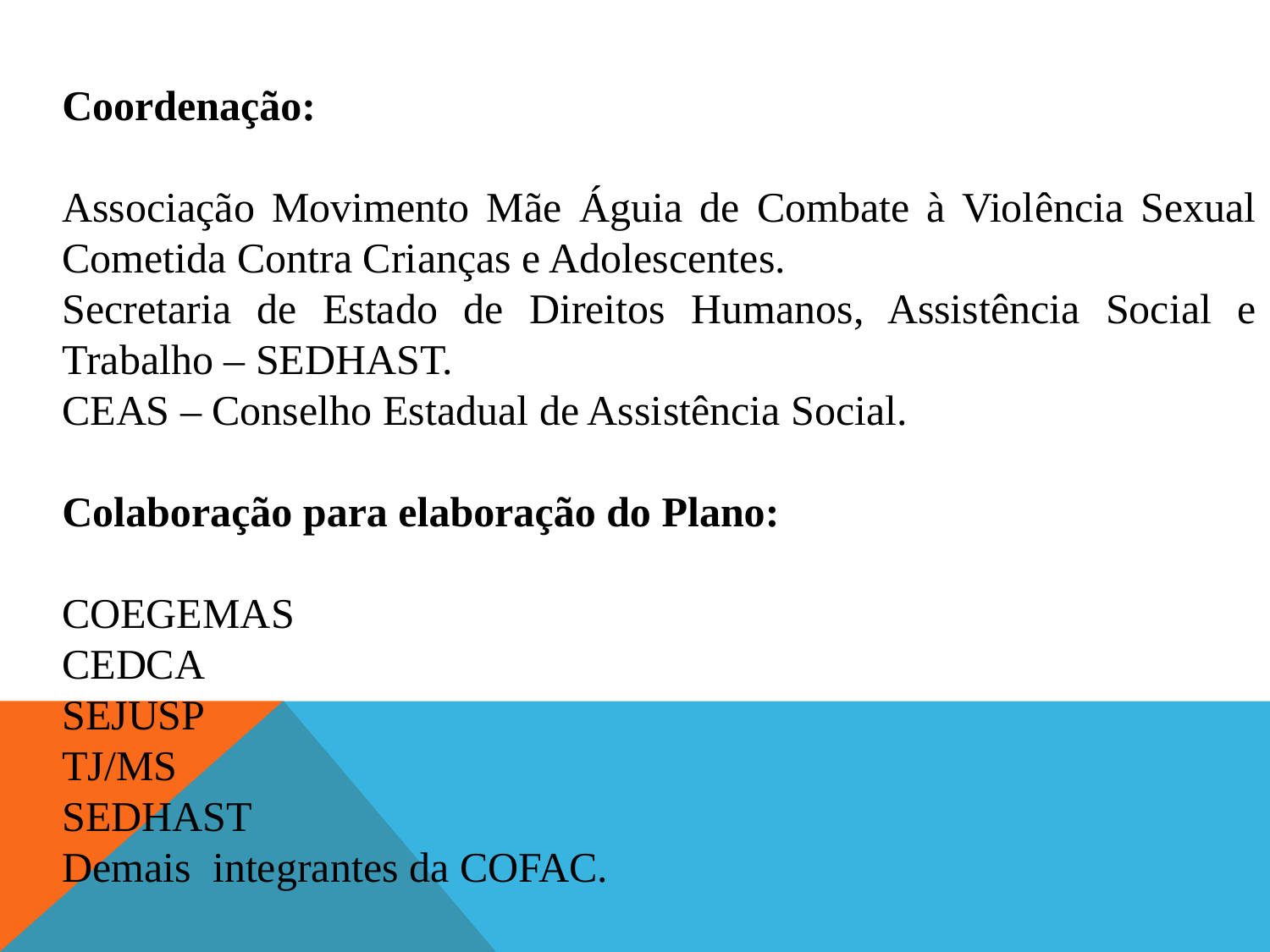

COFAC/MS

Coordenação:

Associação Movimento Mãe Águia de Combate à Violência Sexual Cometida Contra Crianças e Adolescentes.
Secretaria de Estado de Direitos Humanos, Assistência Social e Trabalho – SEDHAST.
CEAS – Conselho Estadual de Assistência Social.

Colaboração para elaboração do Plano:

COEGEMAS
CEDCA
SEJUSP
TJ/MS
SEDHAST
Demais  integrantes da COFAC.

Início do trabalho em 2012, com reuniões fixas.